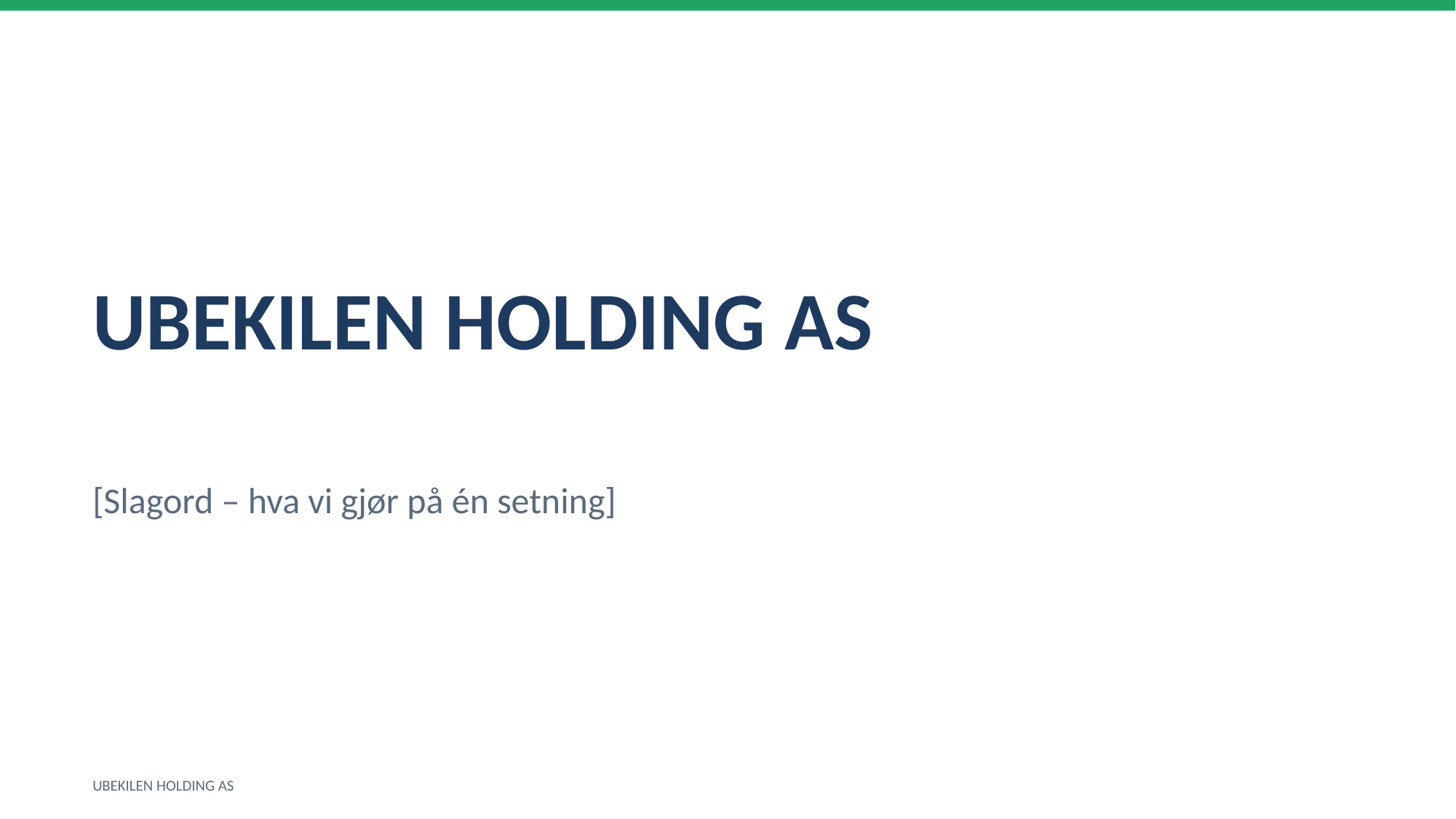

UBEKILEN HOLDING AS
[Slagord – hva vi gjør på én setning]
UBEKILEN HOLDING AS